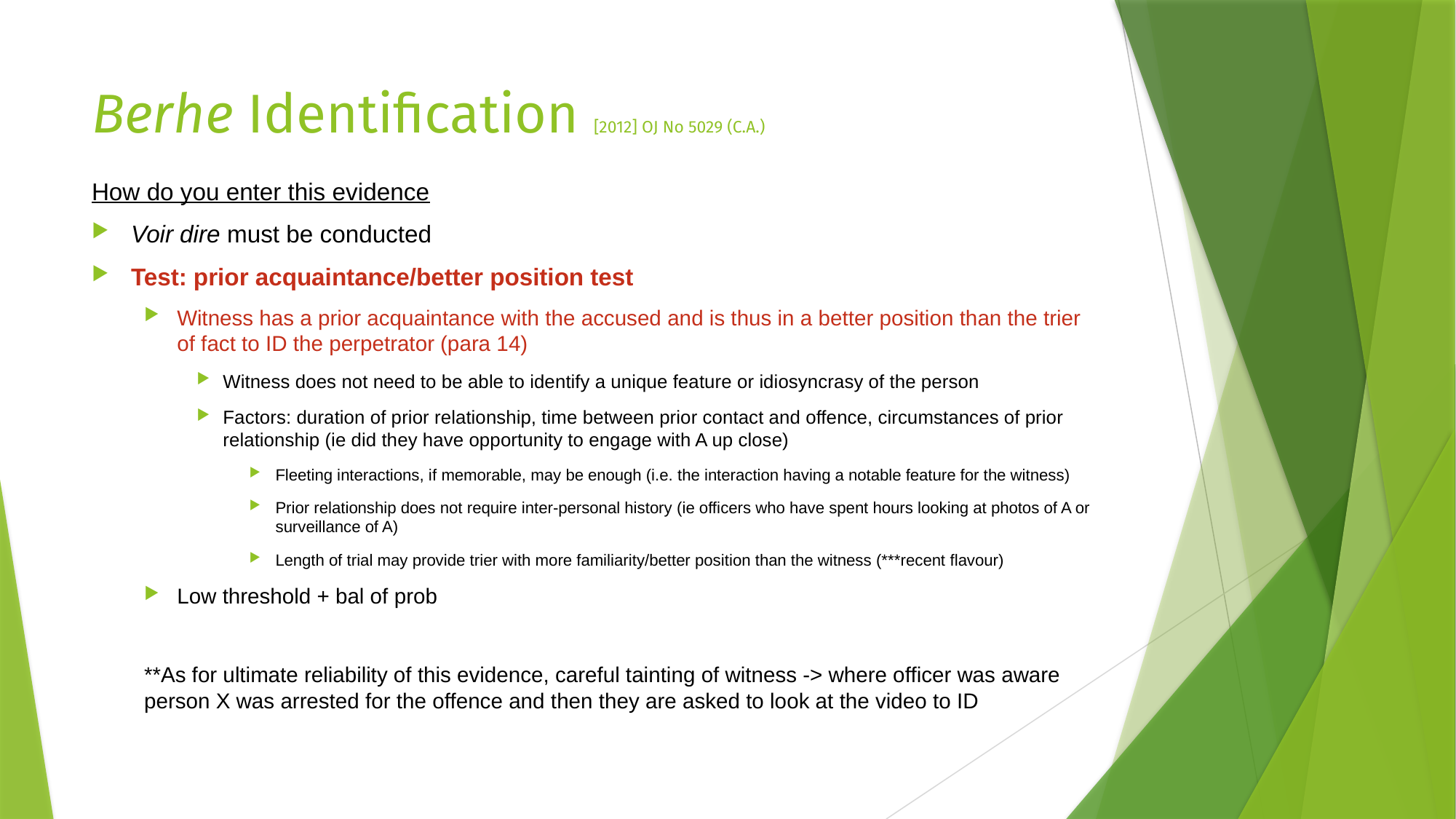

# Berhe Identification [2012] OJ No 5029 (C.A.)
How do you enter this evidence
Voir dire must be conducted
Test: prior acquaintance/better position test
Witness has a prior acquaintance with the accused and is thus in a better position than the trier of fact to ID the perpetrator (para 14)
Witness does not need to be able to identify a unique feature or idiosyncrasy of the person
Factors: duration of prior relationship, time between prior contact and offence, circumstances of prior relationship (ie did they have opportunity to engage with A up close)
Fleeting interactions, if memorable, may be enough (i.e. the interaction having a notable feature for the witness)
Prior relationship does not require inter-personal history (ie officers who have spent hours looking at photos of A or surveillance of A)
Length of trial may provide trier with more familiarity/better position than the witness (***recent flavour)
Low threshold + bal of prob

**As for ultimate reliability of this evidence, careful tainting of witness -> where officer was aware person X was arrested for the offence and then they are asked to look at the video to ID